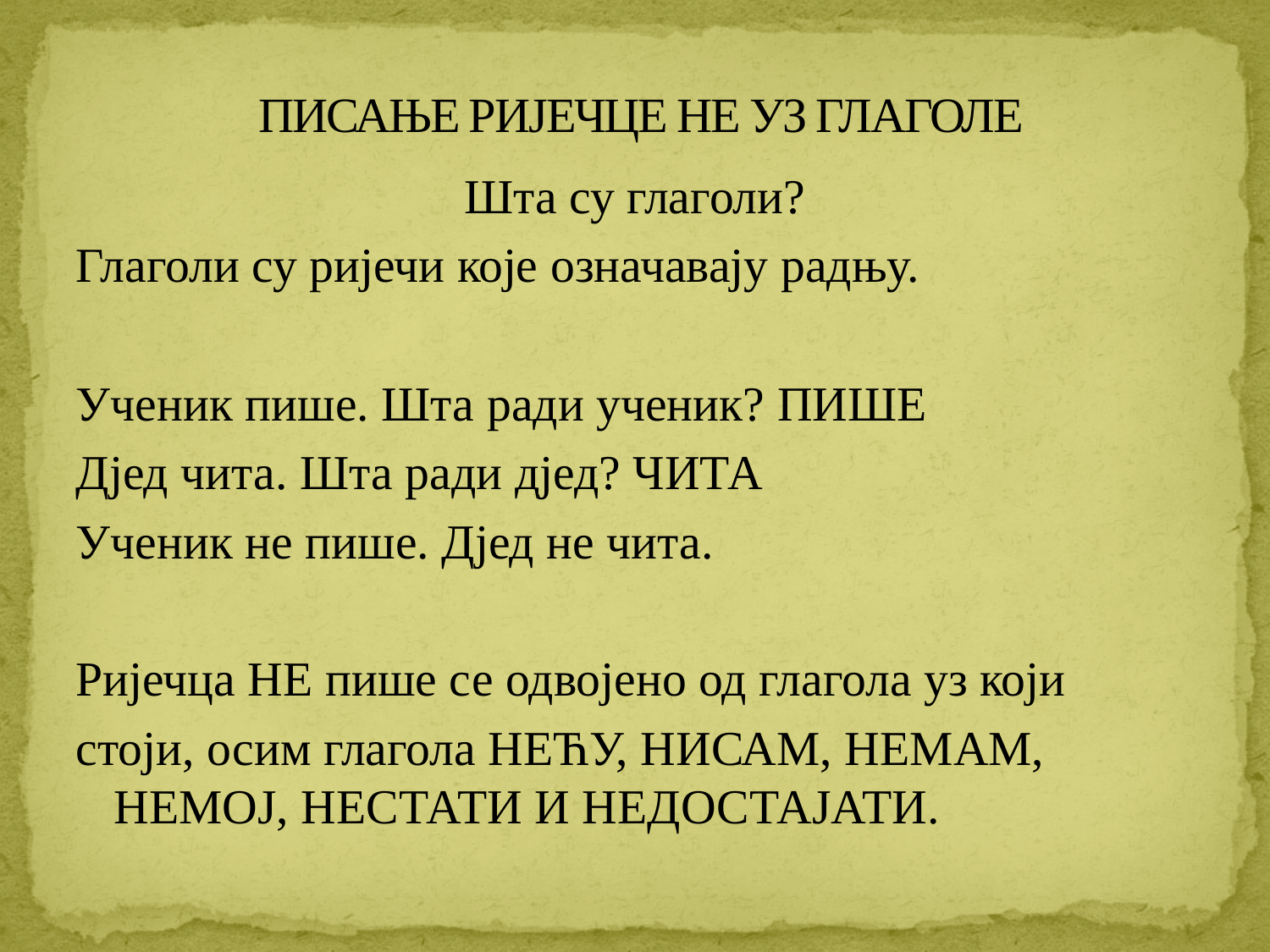

# ПИСАЊЕ РИЈЕЧЦЕ НЕ УЗ ГЛАГОЛЕ
Шта су глаголи?
Глаголи су ријечи које означавају радњу.

Ученик пише. Шта ради ученик? ПИШЕ
Дјед чита. Шта ради дјед? ЧИТА
Ученик не пише. Дјед не чита.

Ријечца НЕ пише се одвојено од глагола уз који
стоји, осим глагола НЕЋУ, НИСАМ, НЕМАМ, НЕМОЈ, НЕСТАТИ И НЕДОСТАЈАТИ.